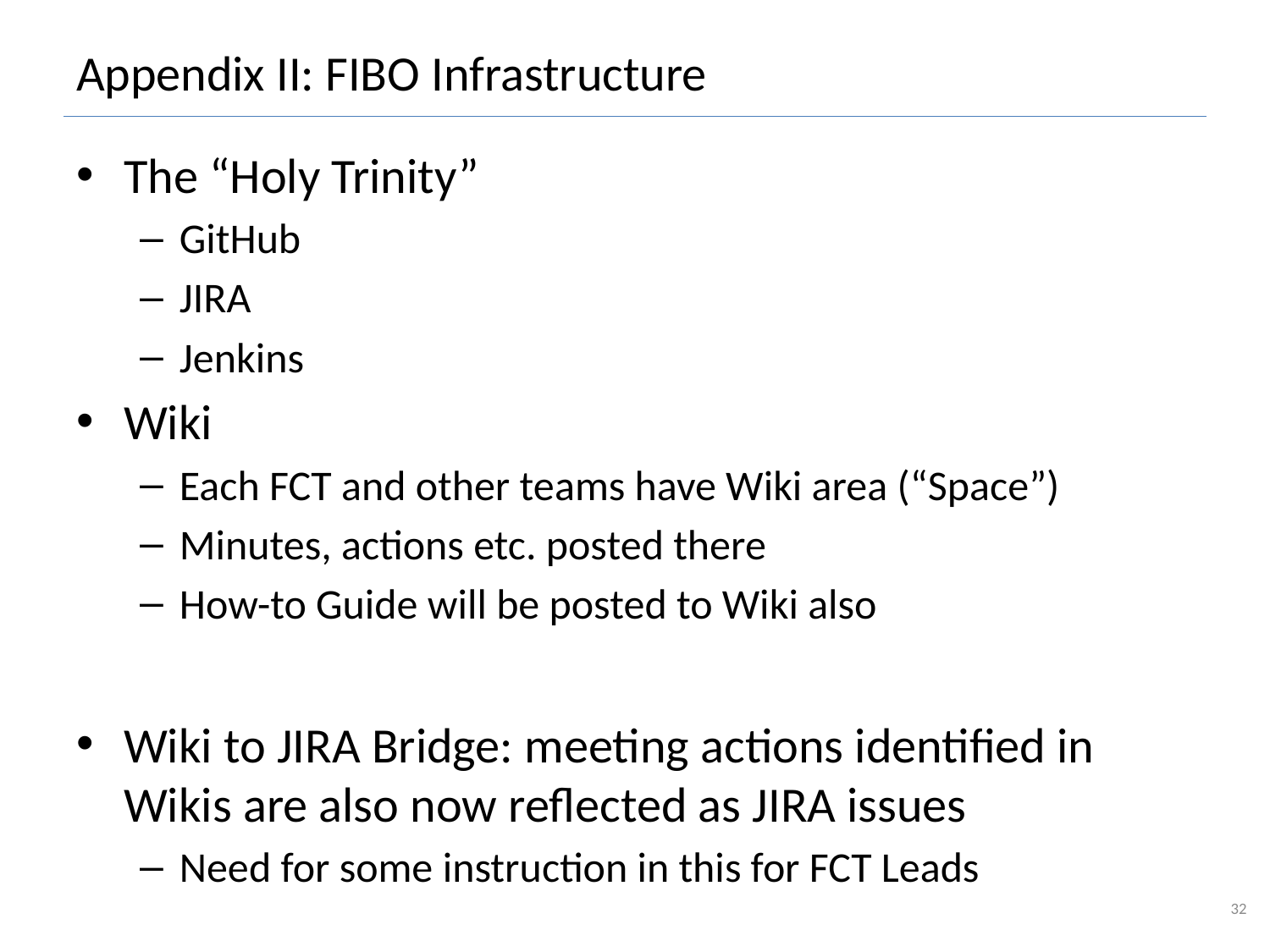

# Appendix II: FIBO Infrastructure
The “Holy Trinity”
GitHub
JIRA
Jenkins
Wiki
Each FCT and other teams have Wiki area (“Space”)
Minutes, actions etc. posted there
How-to Guide will be posted to Wiki also

Wiki to JIRA Bridge: meeting actions identified in Wikis are also now reflected as JIRA issues
Need for some instruction in this for FCT Leads
32